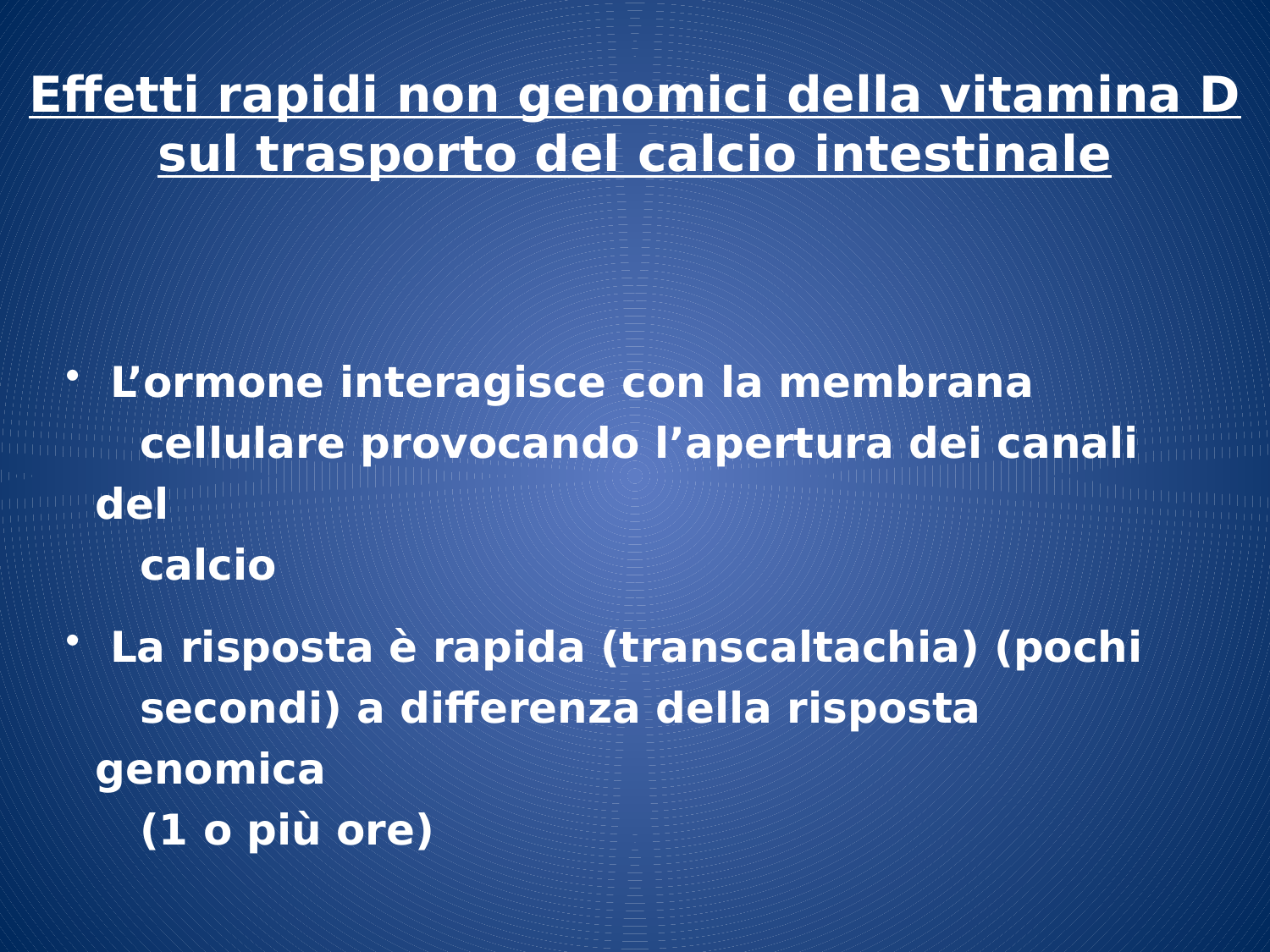

Effetti rapidi non genomici della vitamina D sul trasporto del calcio intestinale

 L’ormone interagisce con la membrana
   cellulare provocando l’apertura dei canali del
   calcio
 La risposta è rapida (transcaltachia) (pochi
   secondi) a differenza della risposta genomica
   (1 o più ore)